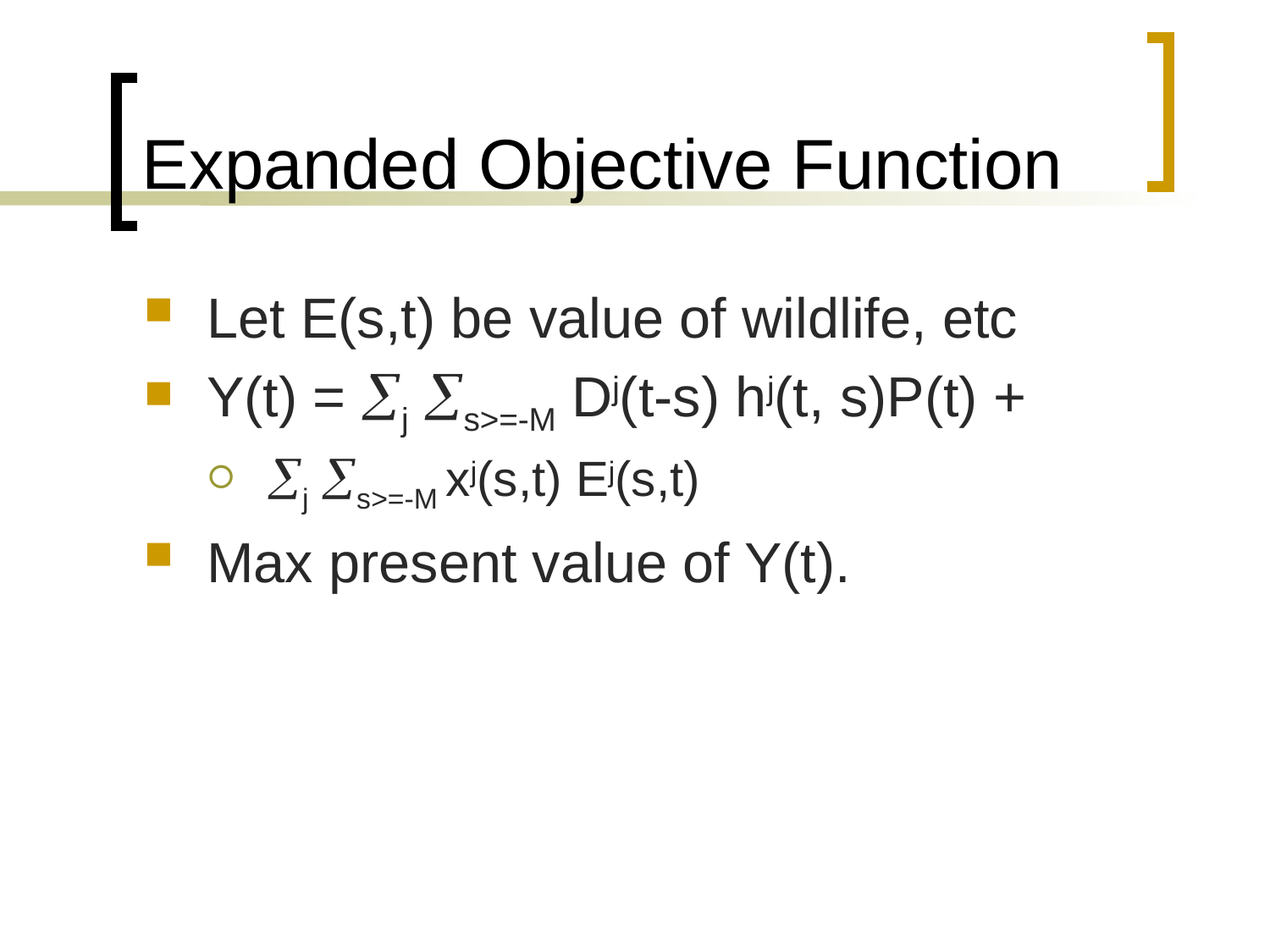

# Expanded Objective Function
Let E(s,t) be value of wildlife, etc
Y(t) = ∑j ∑s>=-M Dj(t-s) hj(t, s)P(t) +
∑j ∑s>=-M xj(s,t) Ej(s,t)
Max present value of Y(t).